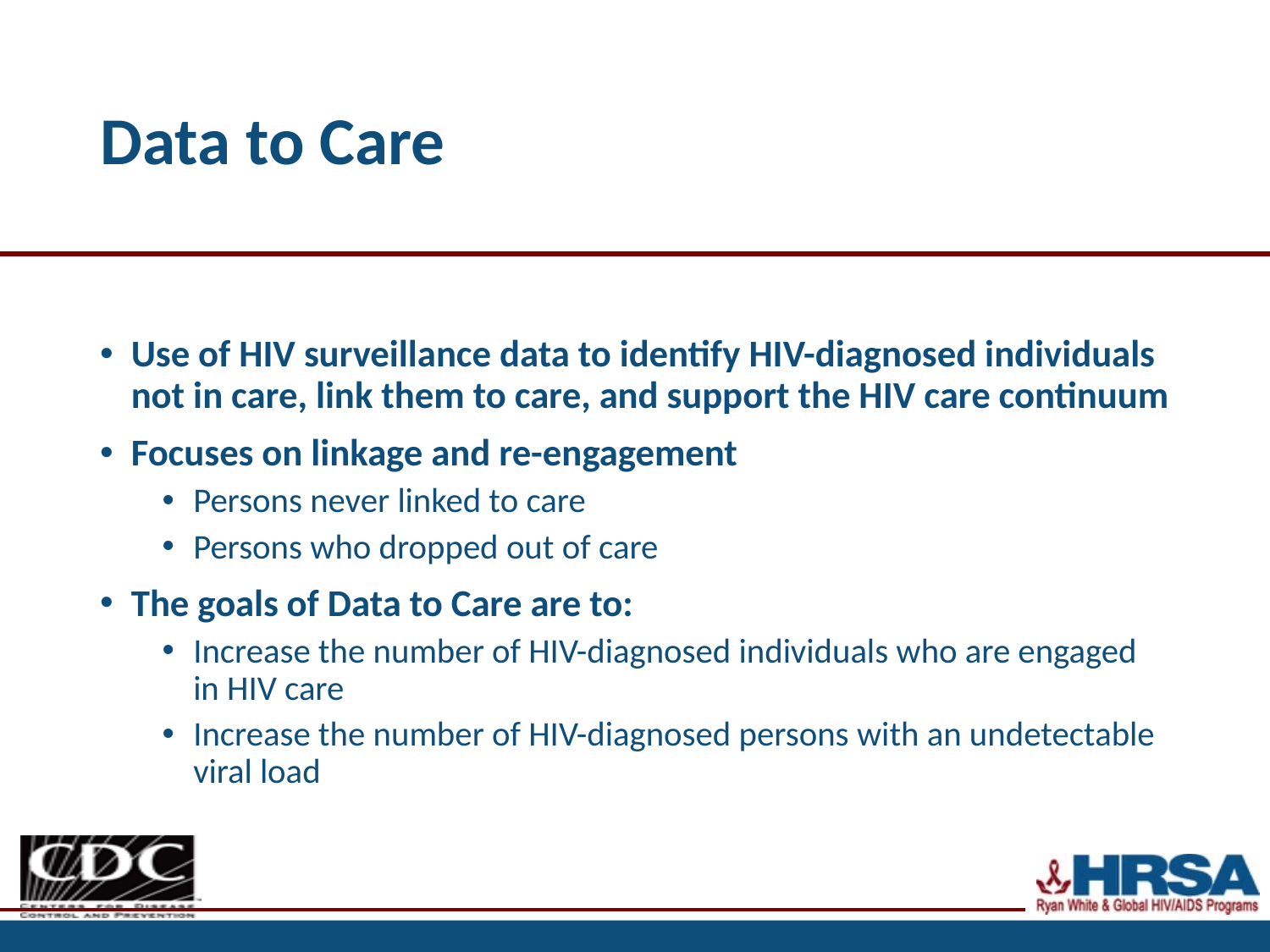

# Data to Care
Use of HIV surveillance data to identify HIV-diagnosed individuals not in care, link them to care, and support the HIV care continuum
Focuses on linkage and re-engagement
Persons never linked to care
Persons who dropped out of care
The goals of Data to Care are to:
Increase the number of HIV-diagnosed individuals who are engaged in HIV care
Increase the number of HIV-diagnosed persons with an undetectable viral load